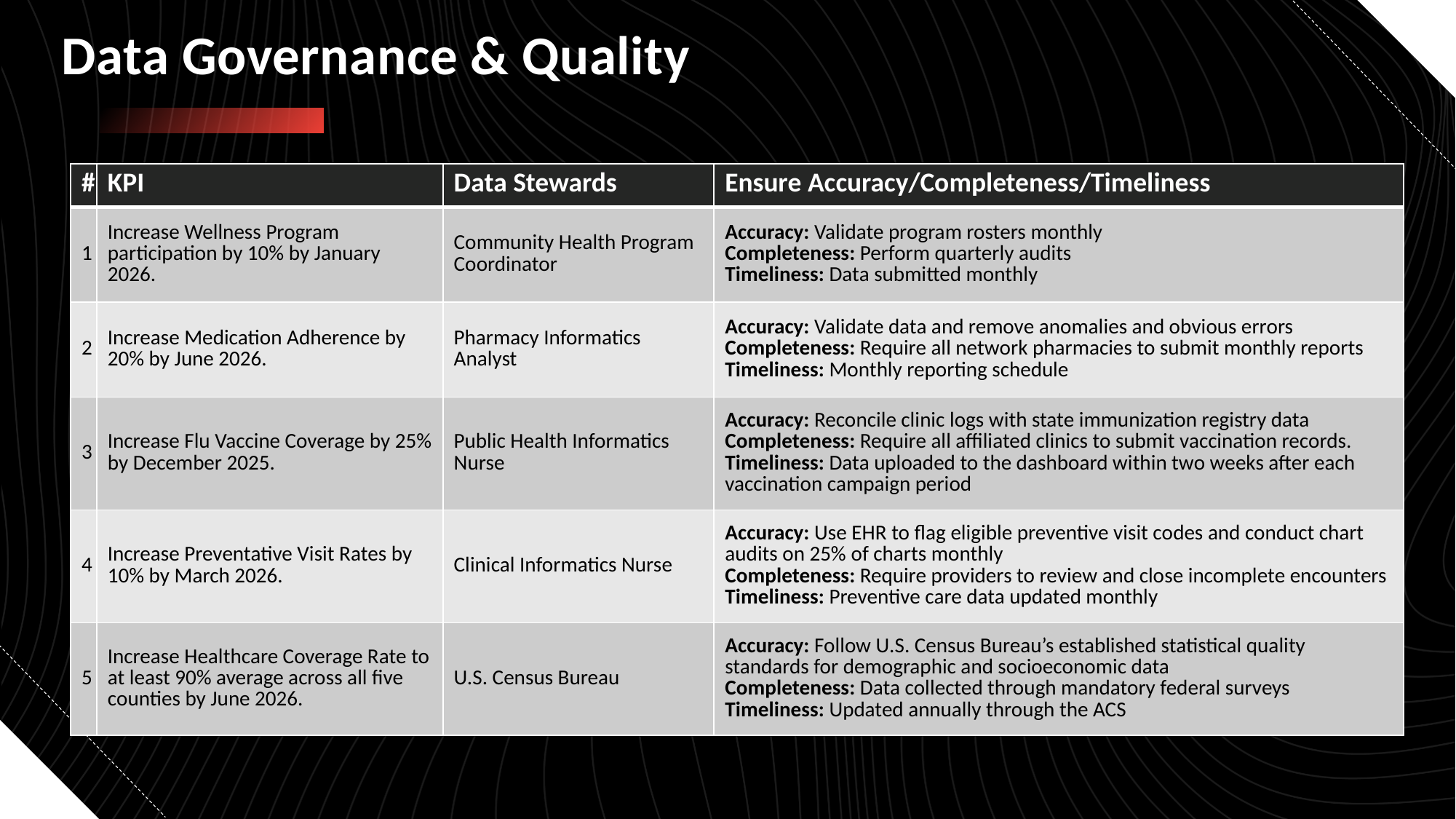

Data Governance & Quality
| # | KPI | Data Stewards | Ensure Accuracy/Completeness/Timeliness |
| --- | --- | --- | --- |
| 1 | Increase Wellness Program participation by 10% by January 2026. | Community Health Program Coordinator | Accuracy: Validate program rosters monthly Completeness: Perform quarterly audits Timeliness: Data submitted monthly |
| 2 | Increase Medication Adherence by 20% by June 2026. | Pharmacy Informatics Analyst | Accuracy: Validate data and remove anomalies and obvious errors Completeness: Require all network pharmacies to submit monthly reports Timeliness: Monthly reporting schedule |
| 3 | Increase Flu Vaccine Coverage by 25% by December 2025. | Public Health Informatics Nurse | Accuracy: Reconcile clinic logs with state immunization registry data Completeness: Require all affiliated clinics to submit vaccination records. Timeliness: Data uploaded to the dashboard within two weeks after each vaccination campaign period |
| 4 | Increase Preventative Visit Rates by 10% by March 2026. | Clinical Informatics Nurse | Accuracy: Use EHR to flag eligible preventive visit codes and conduct chart audits on 25% of charts monthly Completeness: Require providers to review and close incomplete encounters Timeliness: Preventive care data updated monthly |
| 5 | Increase Healthcare Coverage Rate to at least 90% average across all five counties by June 2026. | U.S. Census Bureau | Accuracy: Follow U.S. Census Bureau’s established statistical quality standards for demographic and socioeconomic data Completeness: Data collected through mandatory federal surveys Timeliness: Updated annually through the ACS |